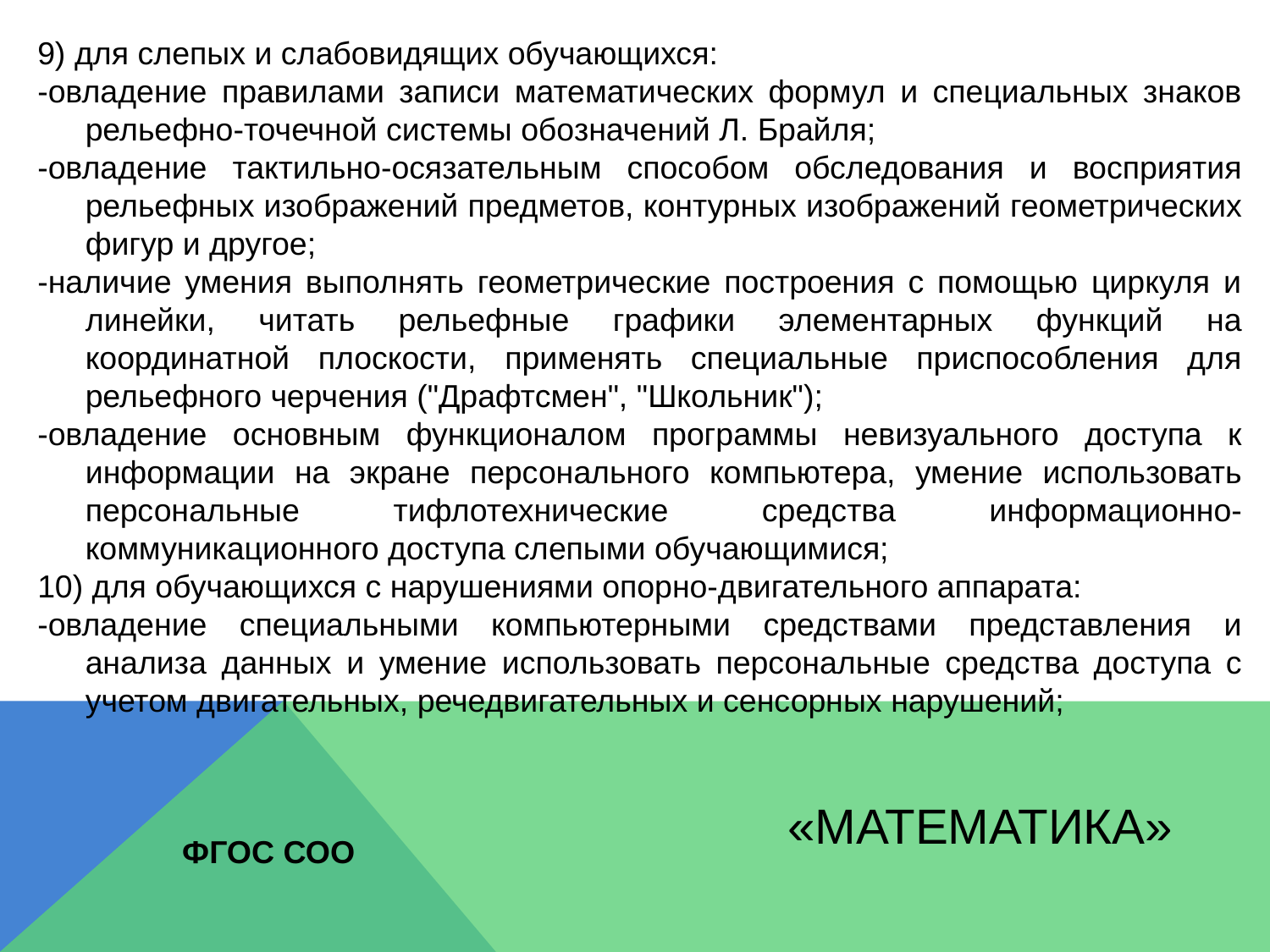

9) для слепых и слабовидящих обучающихся:
-овладение правилами записи математических формул и специальных знаков рельефно-точечной системы обозначений Л. Брайля;
-овладение тактильно-осязательным способом обследования и восприятия рельефных изображений предметов, контурных изображений геометрических фигур и другое;
-наличие умения выполнять геометрические построения с помощью циркуля и линейки, читать рельефные графики элементарных функций на координатной плоскости, применять специальные приспособления для рельефного черчения ("Драфтсмен", "Школьник");
-овладение основным функционалом программы невизуального доступа к информации на экране персонального компьютера, умение использовать персональные тифлотехнические средства информационно-коммуникационного доступа слепыми обучающимися;
10) для обучающихся с нарушениями опорно-двигательного аппарата:
-овладение специальными компьютерными средствами представления и анализа данных и умение использовать персональные средства доступа с учетом двигательных, речедвигательных и сенсорных нарушений;
# «Математика»
ФГОС СОО